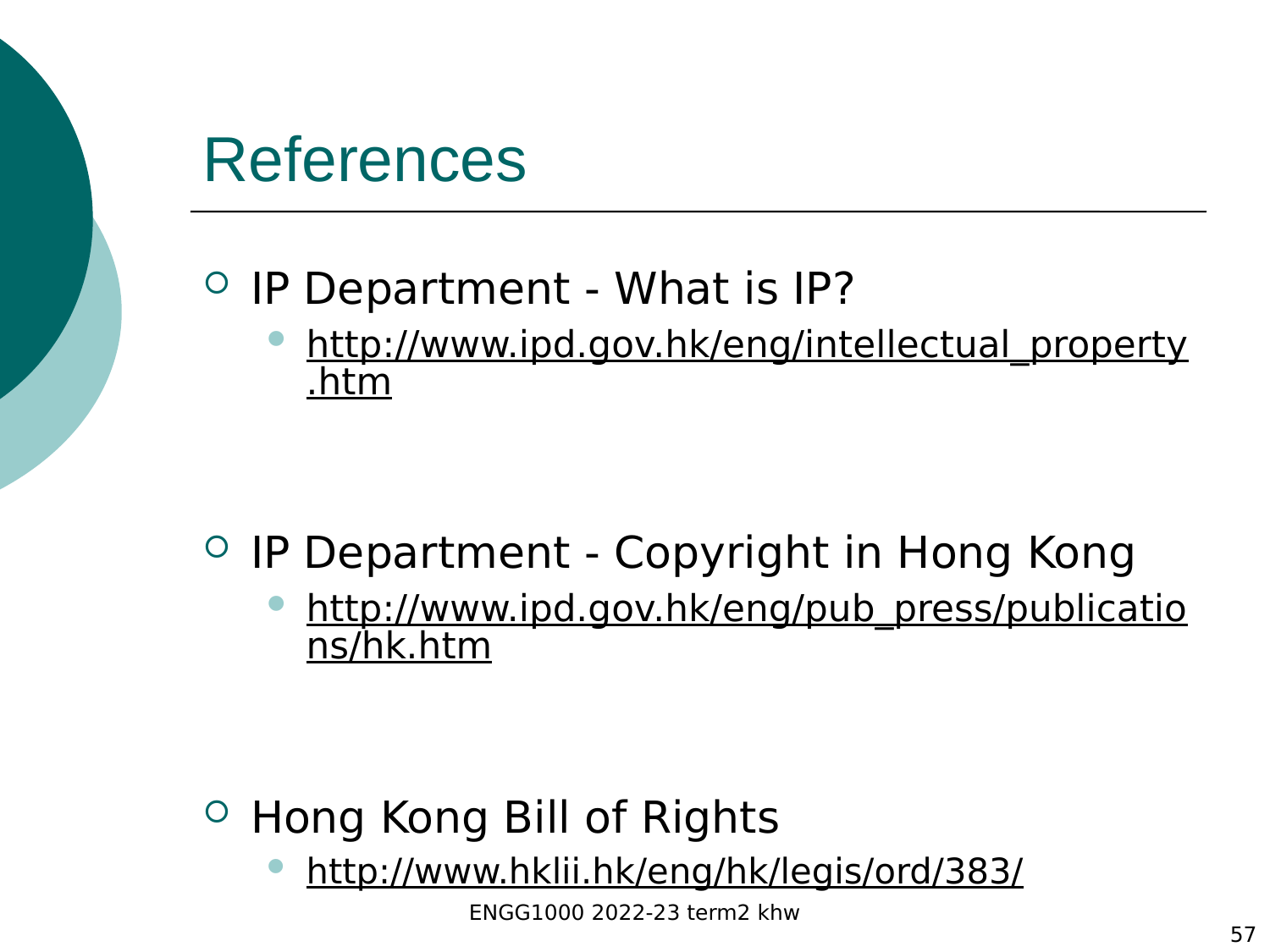

# References
IP Department - What is IP?
http://www.ipd.gov.hk/eng/intellectual_property.htm

IP Department - Copyright in Hong Kong
http://www.ipd.gov.hk/eng/pub_press/publications/hk.htm

Hong Kong Bill of Rights
http://www.hklii.hk/eng/hk/legis/ord/383/
ENGG1000 2022-23 term2 khw
57